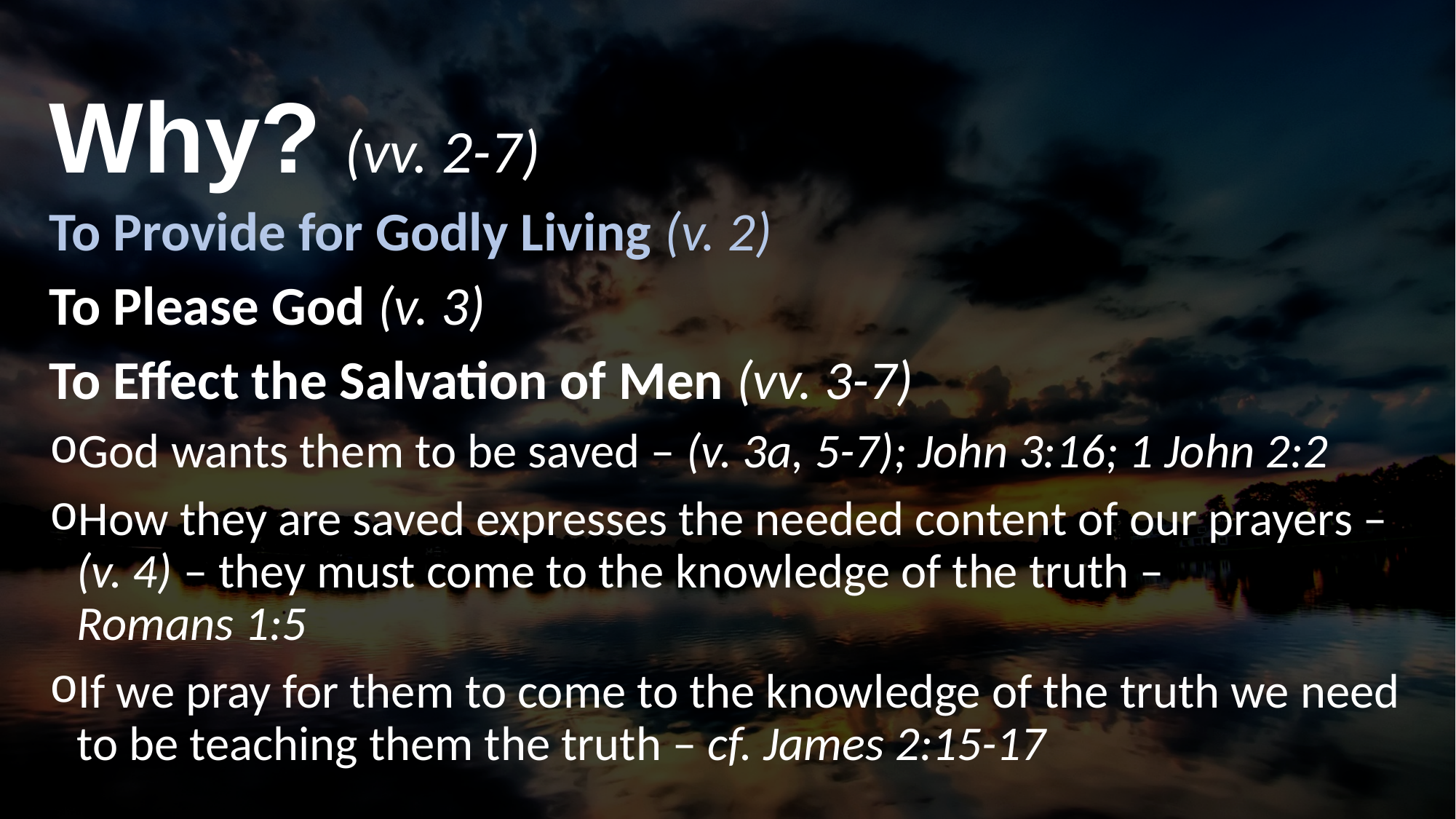

# Why? (vv. 2-7)
To Provide for Godly Living (v. 2)
To Please God (v. 3)
To Effect the Salvation of Men (vv. 3-7)
God wants them to be saved – (v. 3a, 5-7); John 3:16; 1 John 2:2
How they are saved expresses the needed content of our prayers – (v. 4) – they must come to the knowledge of the truth –        Romans 1:5
If we pray for them to come to the knowledge of the truth we need to be teaching them the truth – cf. James 2:15-17